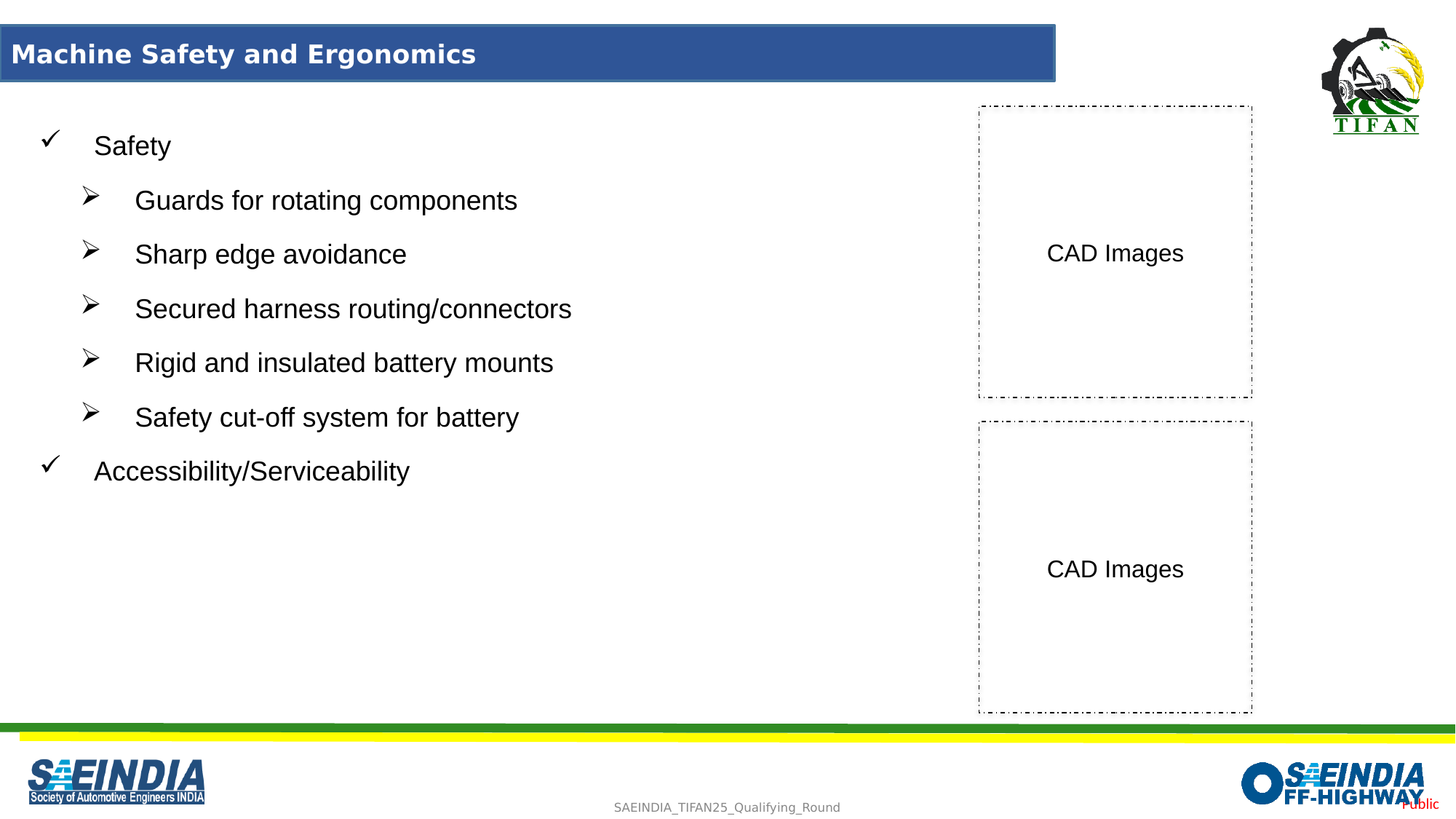

Machine Safety and Ergonomics

CAD Images

Safety
Guards for rotating components
Sharp edge avoidance
Secured harness routing/connectors
Rigid and insulated battery mounts
Safety cut-off system for battery
Accessibility/Serviceability

CAD Images

SAEINDIA_TIFAN25_Qualifying_Round
13